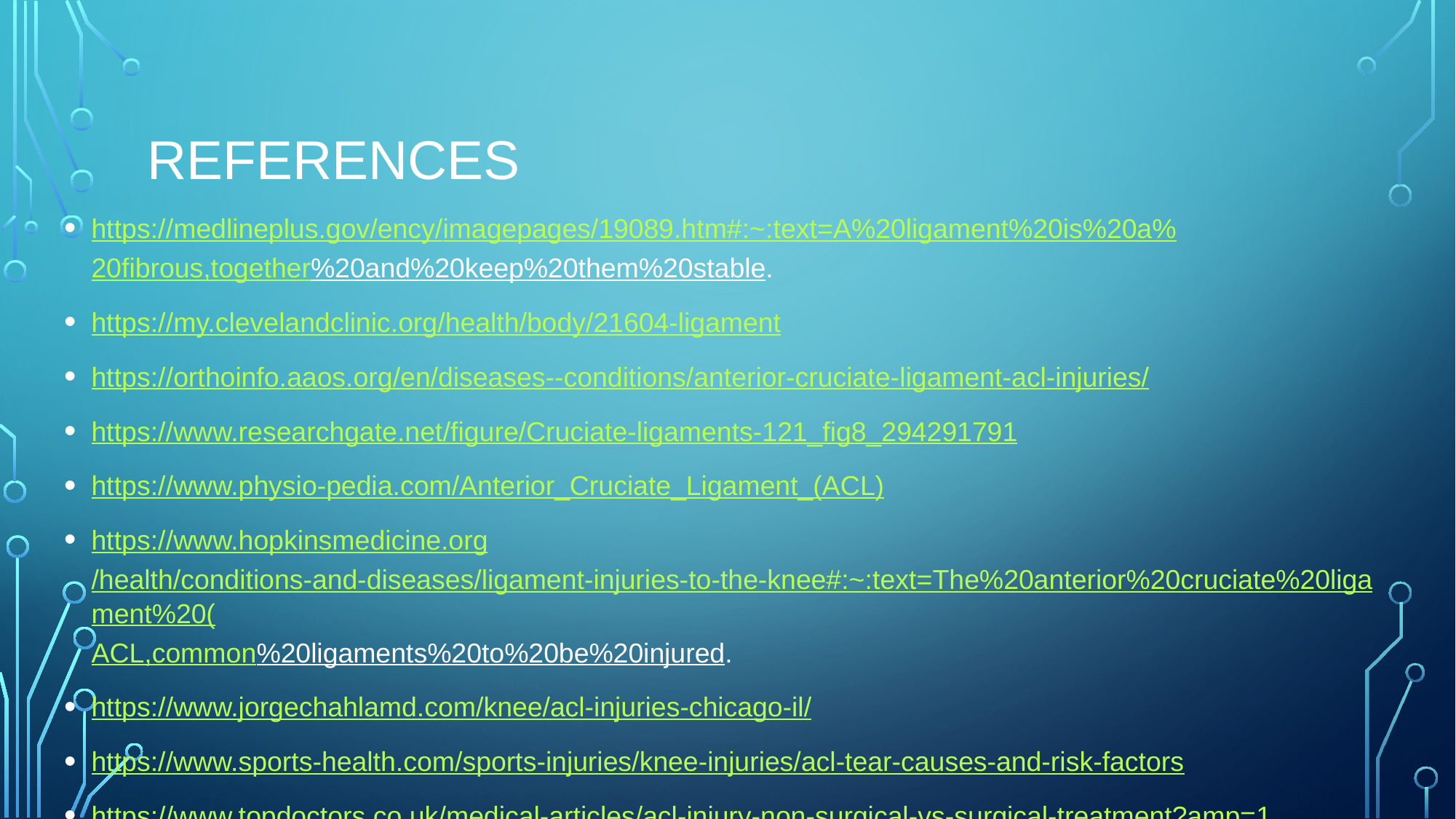

# references
https://medlineplus.gov/ency/imagepages/19089.htm#:~:text=A%20ligament%20is%20a%20fibrous,together%20and%20keep%20them%20stable.
https://my.clevelandclinic.org/health/body/21604-ligament
https://orthoinfo.aaos.org/en/diseases--conditions/anterior-cruciate-ligament-acl-injuries/
https://www.researchgate.net/figure/Cruciate-ligaments-121_fig8_294291791
https://www.physio-pedia.com/Anterior_Cruciate_Ligament_(ACL)
https://www.hopkinsmedicine.org/health/conditions-and-diseases/ligament-injuries-to-the-knee#:~:text=The%20anterior%20cruciate%20ligament%20(ACL,common%20ligaments%20to%20be%20injured.
https://www.jorgechahlamd.com/knee/acl-injuries-chicago-il/
https://www.sports-health.com/sports-injuries/knee-injuries/acl-tear-causes-and-risk-factors
https://www.topdoctors.co.uk/medical-articles/acl-injury-non-surgical-vs-surgical-treatment?amp=1